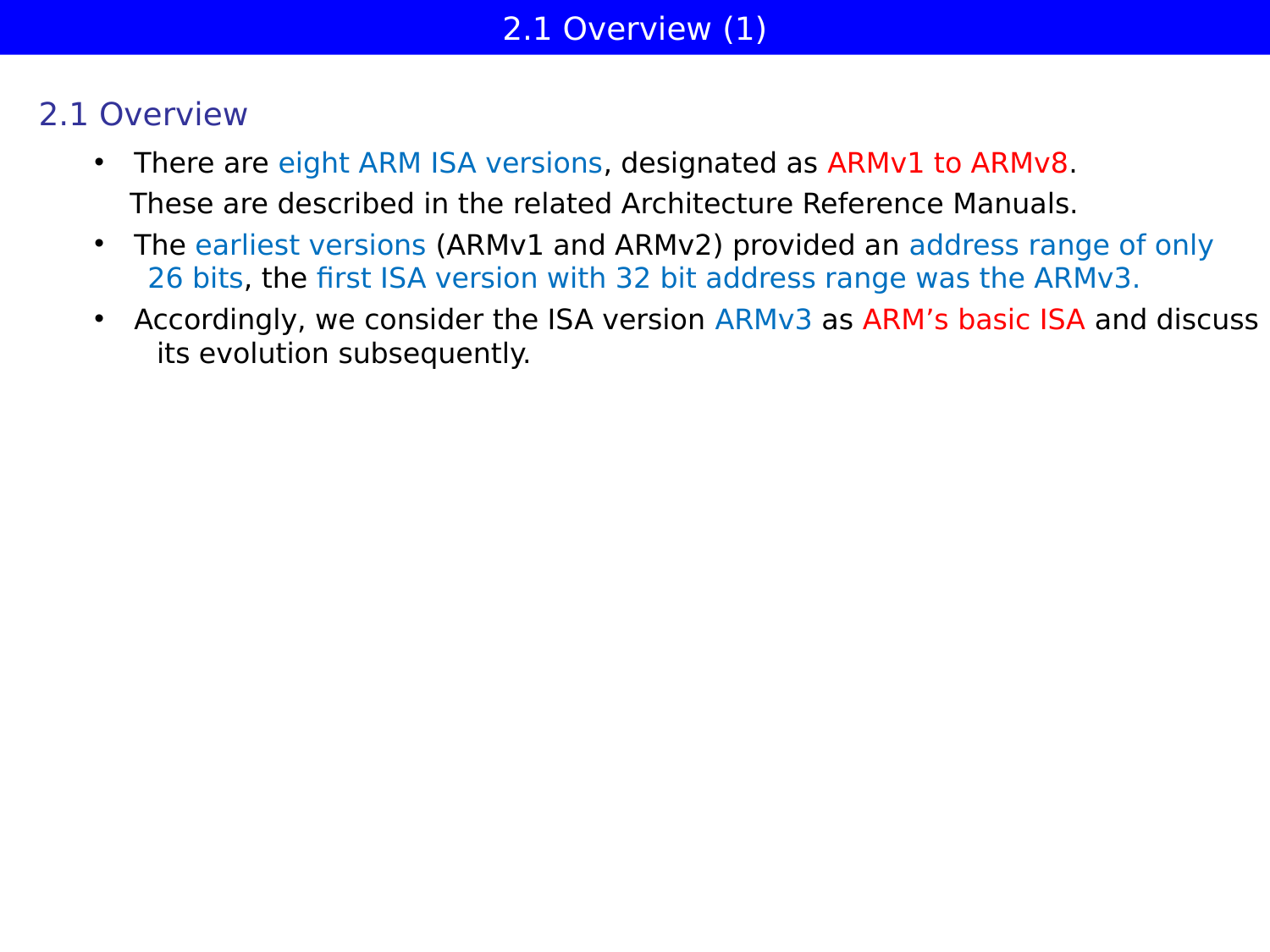

# 2.1 Overview (1)
2.1 Overview
There are eight ARM ISA versions, designated as ARMv1 to ARMv8.
    These are described in the related Architecture Reference Manuals.
The earliest versions (ARMv1 and ARMv2) provided an address range of only
      26 bits, the first ISA version with 32 bit address range was the ARMv3.
Accordingly, we consider the ISA version ARMv3 as ARM’s basic ISA and discuss
       its evolution subsequently.